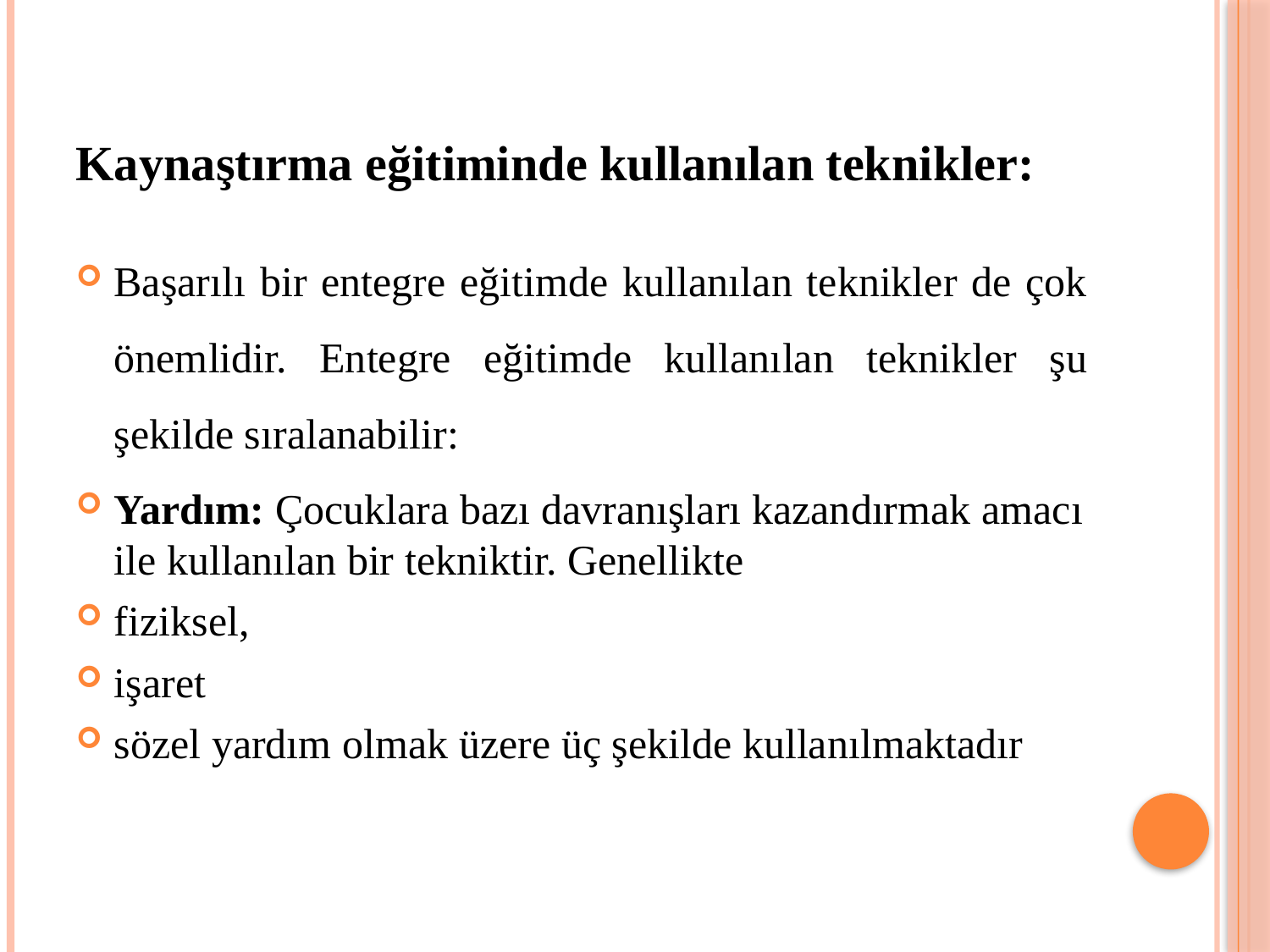

# Kaynaştırma eğitiminde kullanılan teknikler:
Başarılı bir entegre eğitimde kullanılan teknikler de çok önemlidir. Entegre eğitimde kullanılan teknikler şu şekilde sıralanabilir:
Yardım: Çocuklara bazı davranışları kazandırmak amacı ile kullanılan bir tekniktir. Genellikte
fiziksel,
işaret
sözel yardım olmak üzere üç şekilde kullanılmaktadır